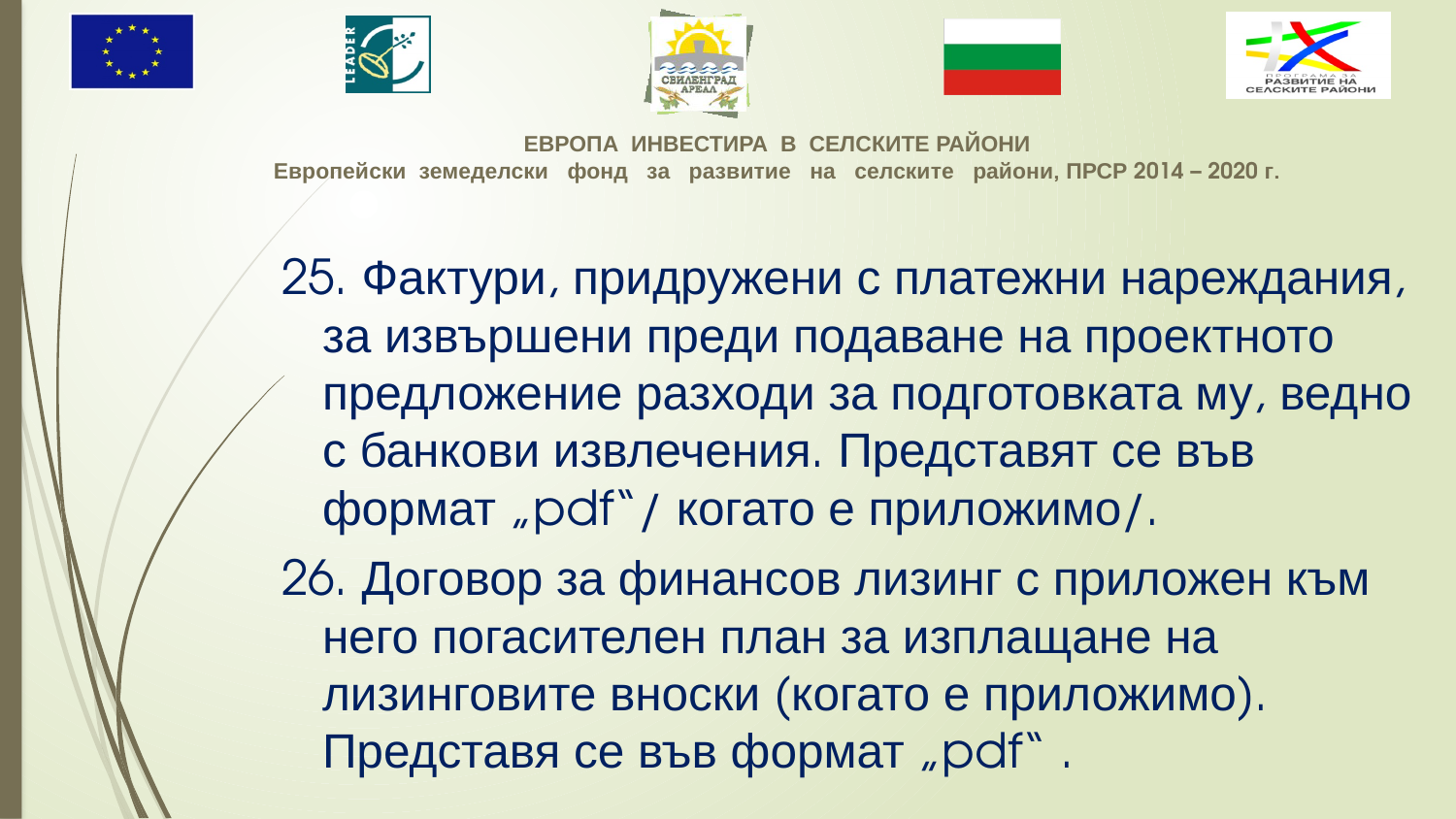

25. Фактури, придружени с платежни нареждания, за извършени преди подаване на проектното предложение разходи за подготовката му, ведно с банкови извлечения. Представят се във формат „pdf“/ когато е приложимо/.
26. Договор за финансов лизинг с приложен към него погасителен план за изплащане на лизинговите вноски (когато е приложимо). Представя се във формат „pdf“ .